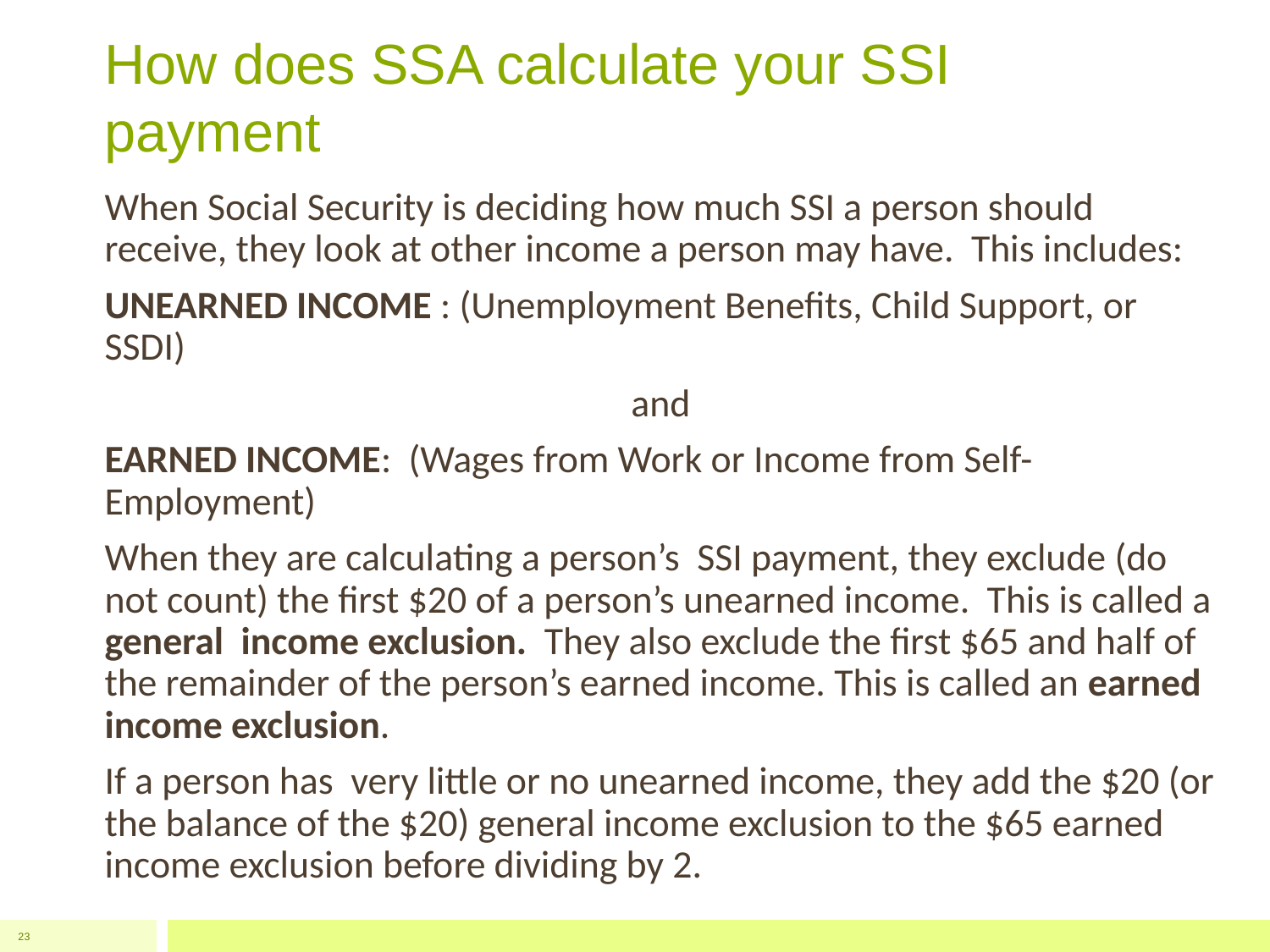

# How does SSA calculate your SSI payment
When Social Security is deciding how much SSI a person should receive, they look at other income a person may have.  This includes:
UNEARNED INCOME : (Unemployment Benefits, Child Support, or SSDI)
and
EARNED INCOME:  (Wages from Work or Income from Self-Employment)
When they are calculating a person’s  SSI payment, they exclude (do not count) the first $20 of a person’s unearned income.  This is called a general  income exclusion.  They also exclude the first $65 and half of the remainder of the person’s earned income. This is called an earned income exclusion.
If a person has  very little or no unearned income, they add the $20 (or the balance of the $20) general income exclusion to the $65 earned income exclusion before dividing by 2.
23